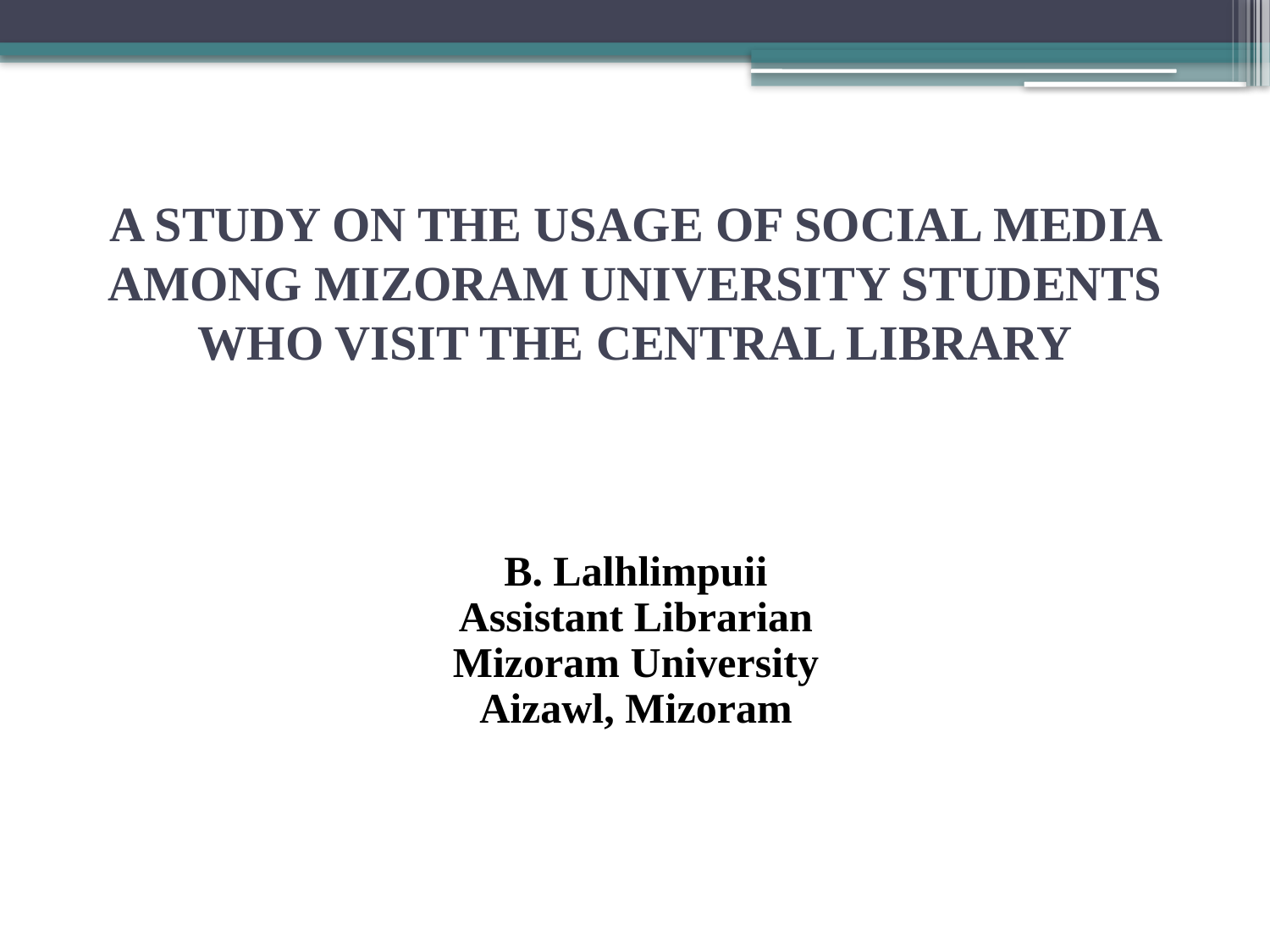

# A STUDY ON THE USAGE OF SOCIAL MEDIA AMONG MIZORAM UNIVERSITY STUDENTS WHO VISIT THE CENTRAL LIBRARY
B. Lalhlimpuii
Assistant Librarian
Mizoram University
Aizawl, Mizoram